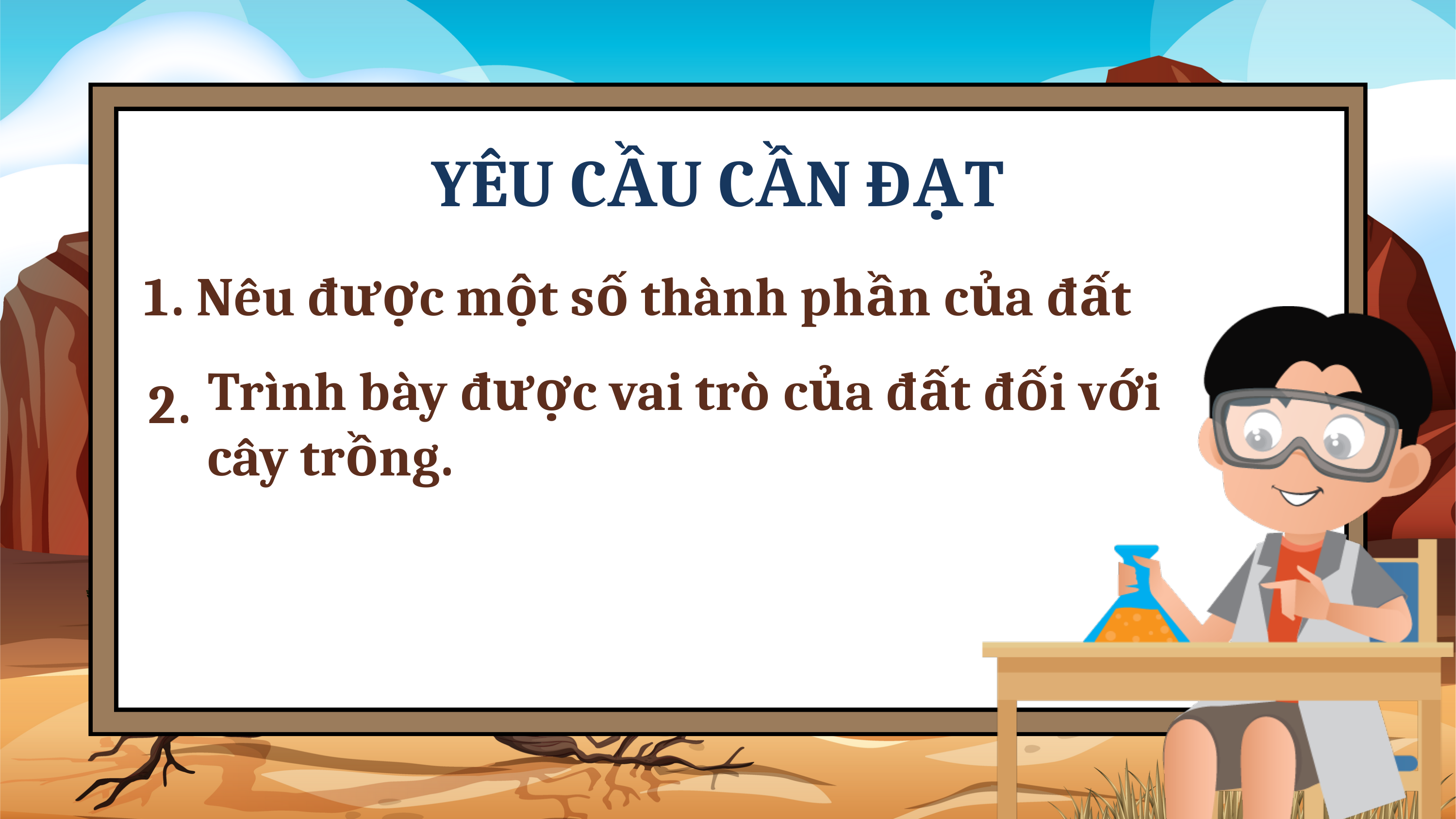

YÊU CẦU CẦN ĐẠT
1. Nêu được một số thành phần của đất

2.
Trình bày được vai trò của đất đối với     cây trồng.